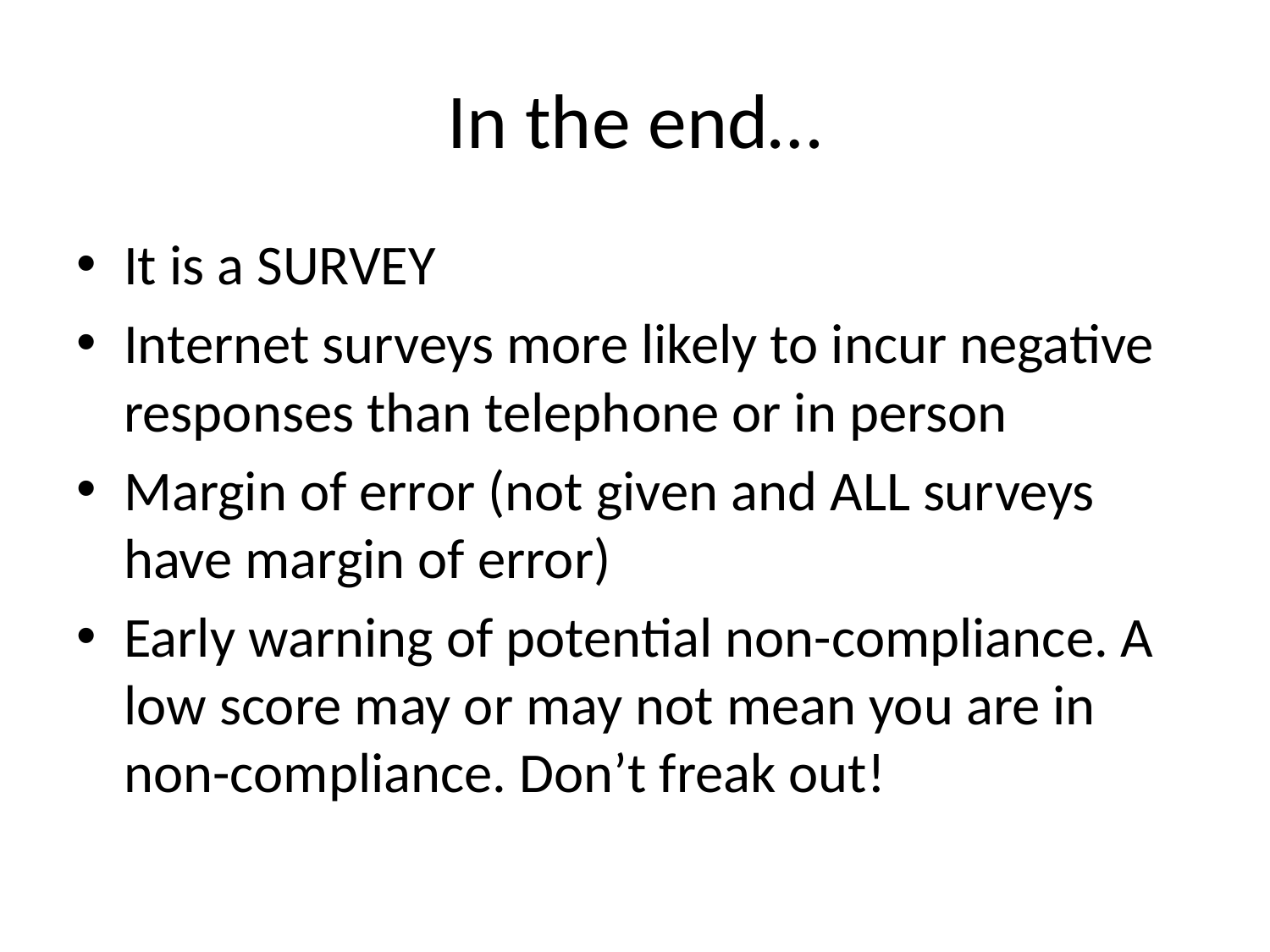

# In the end…
It is a SURVEY
Internet surveys more likely to incur negative responses than telephone or in person
Margin of error (not given and ALL surveys have margin of error)
Early warning of potential non-compliance. A low score may or may not mean you are in non-compliance. Don’t freak out!